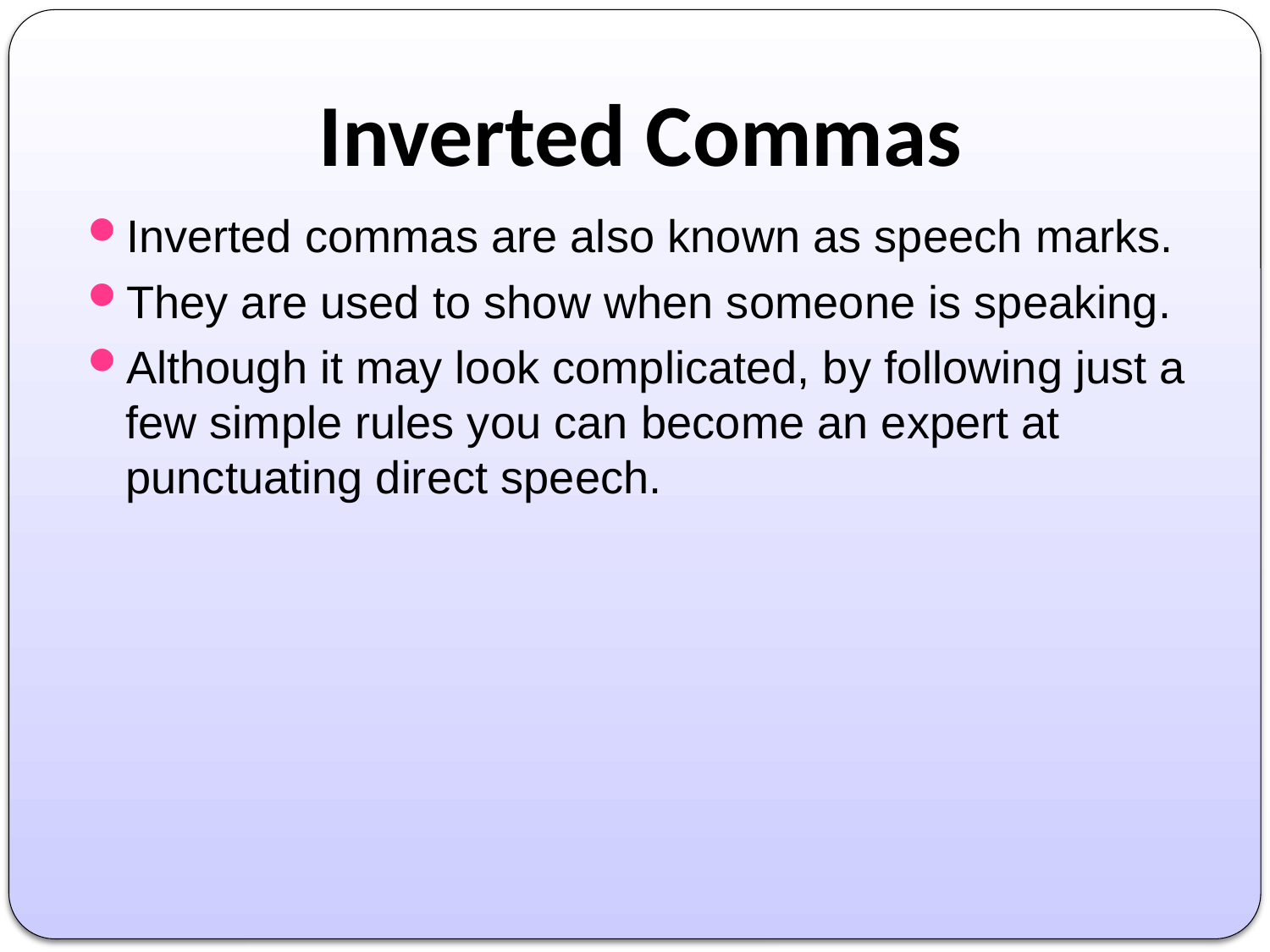

# Inverted Commas
Inverted commas are also known as speech marks.
They are used to show when someone is speaking.
Although it may look complicated, by following just a few simple rules you can become an expert at punctuating direct speech.